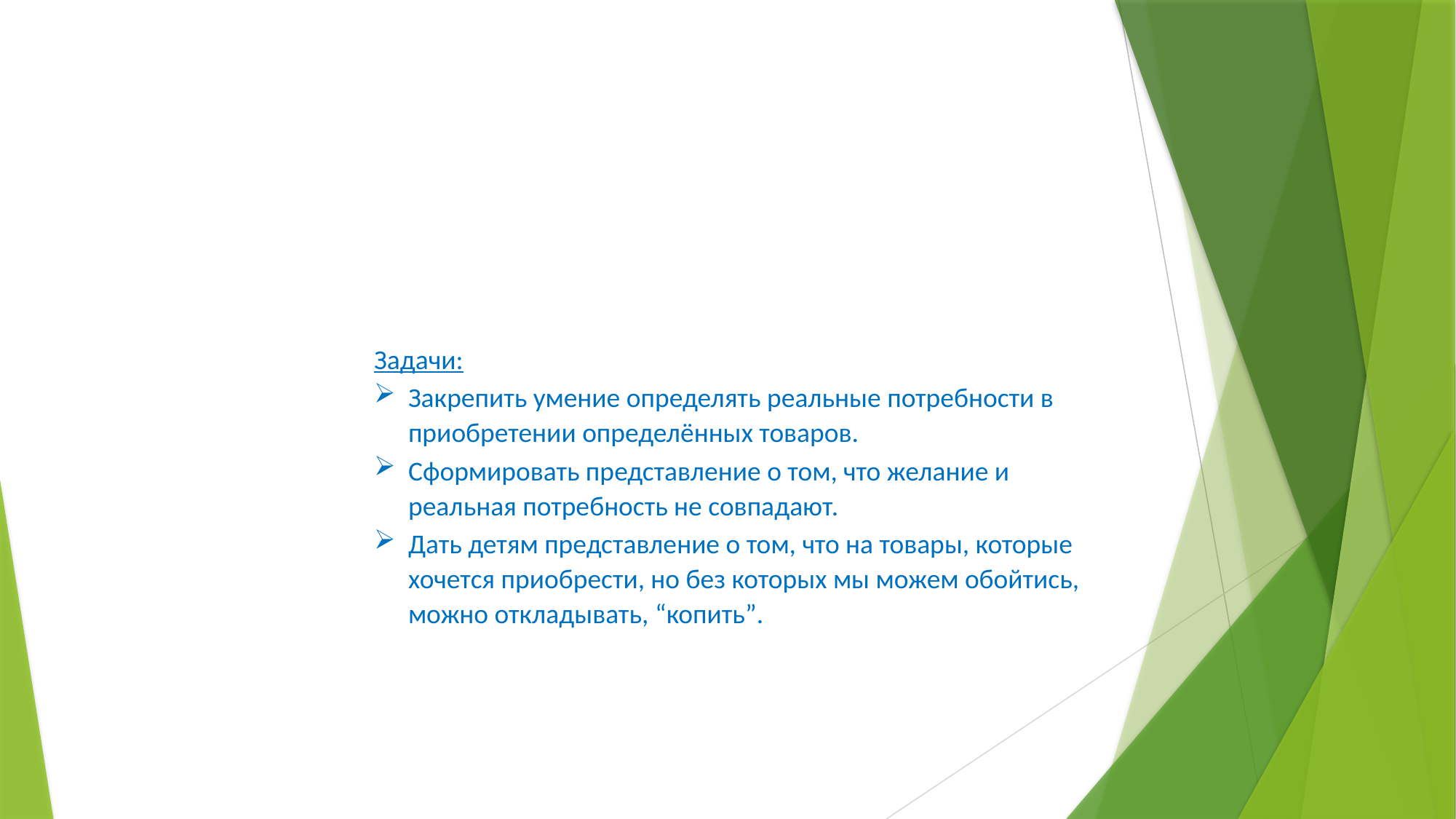

Задачи:
Закрепить умение определять реальные потребности в приобретении определённых товаров.
Сформировать представление о том, что желание и реальная потребность не совпадают.
Дать детям представление о том, что на товары, которые хочется приобрести, но без которых мы можем обойтись, можно откладывать, “копить”.